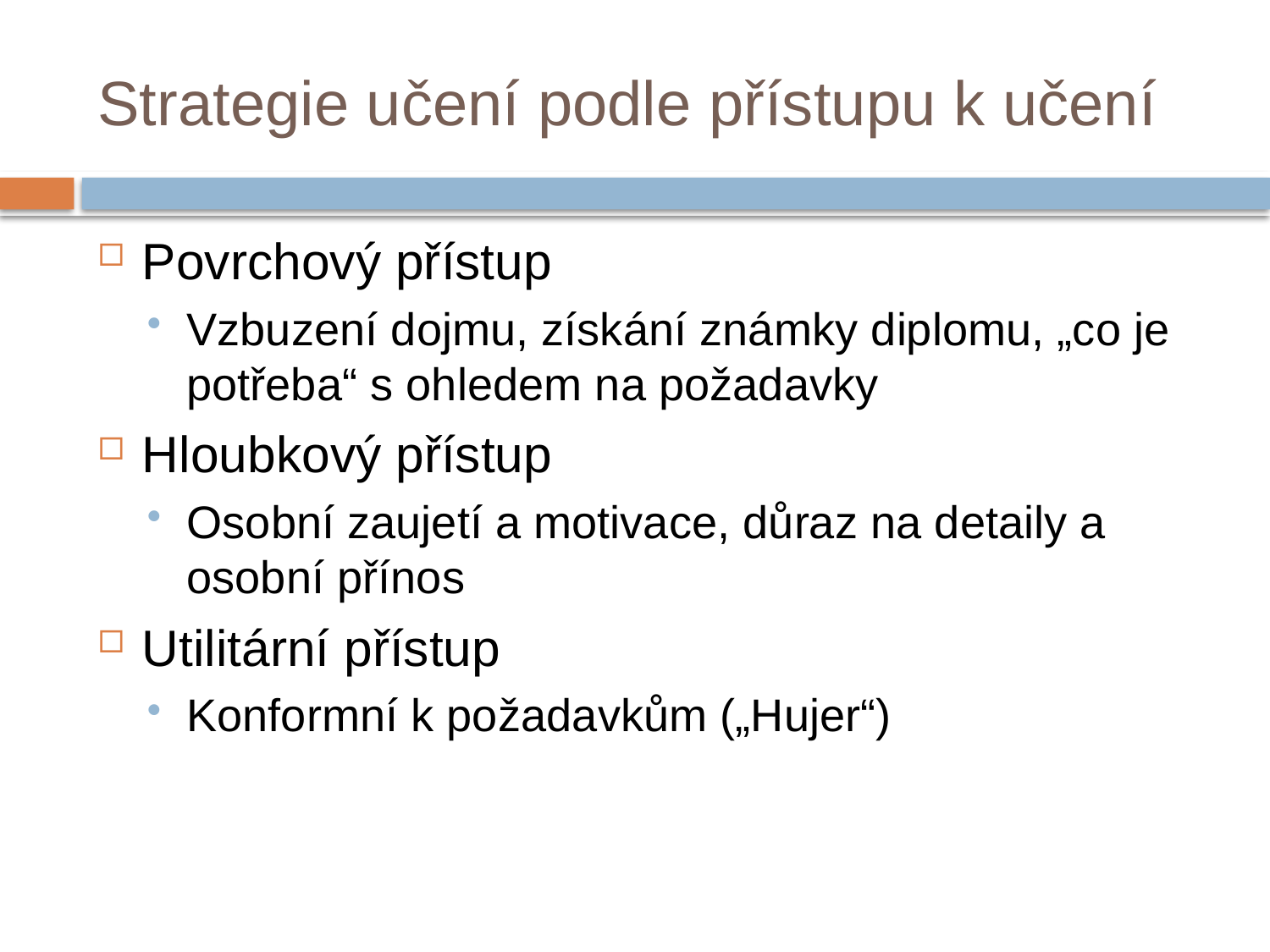

# Strategie učení podle přístupu k učení
Povrchový přístup
Vzbuzení dojmu, získání známky diplomu, „co je potřeba“ s ohledem na požadavky
Hloubkový přístup
Osobní zaujetí a motivace, důraz na detaily a osobní přínos
Utilitární přístup
Konformní k požadavkům („Hujer“)